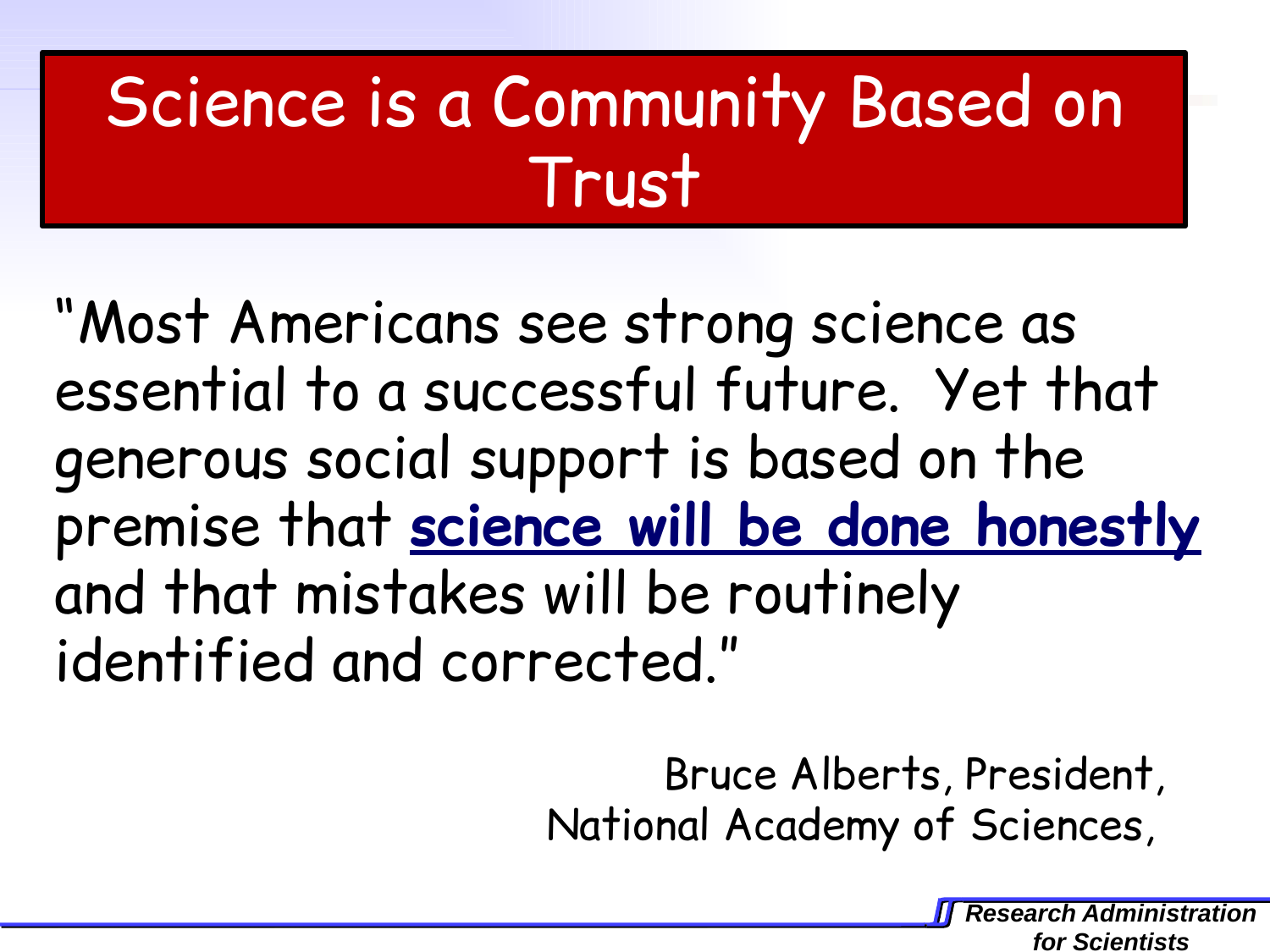

Science is a Community Based on Trust
# “Most Americans see strong science as essential to a successful future.  Yet that generous social support is based on the premise that science will be done honestly and that mistakes will be routinely identified and corrected.”
			Bruce Alberts, President, 		National Academy of Sciences,